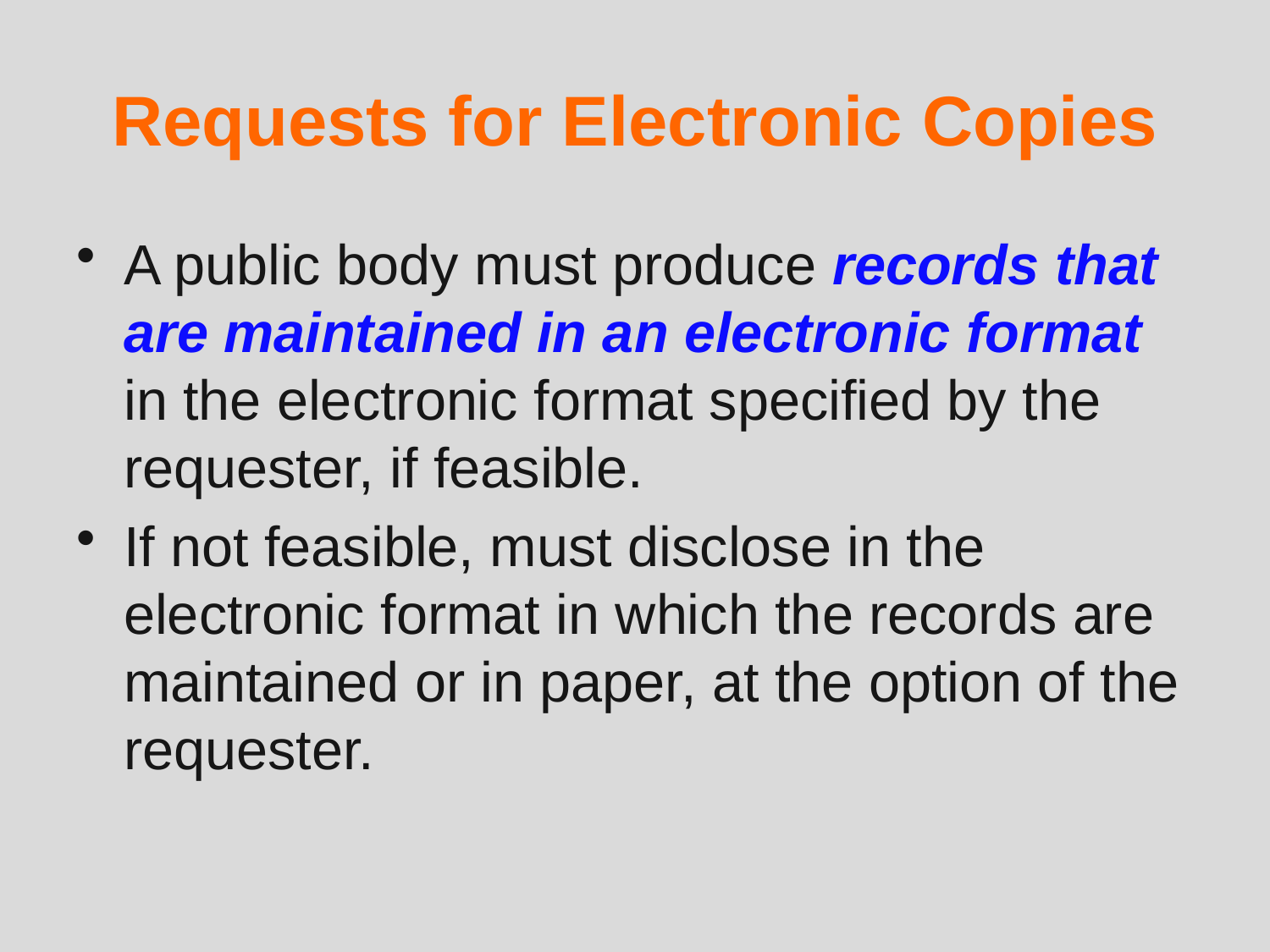

# Requests for Electronic Copies
A public body must produce records that are maintained in an electronic format in the electronic format specified by the requester, if feasible.
If not feasible, must disclose in the electronic format in which the records are maintained or in paper, at the option of the requester.